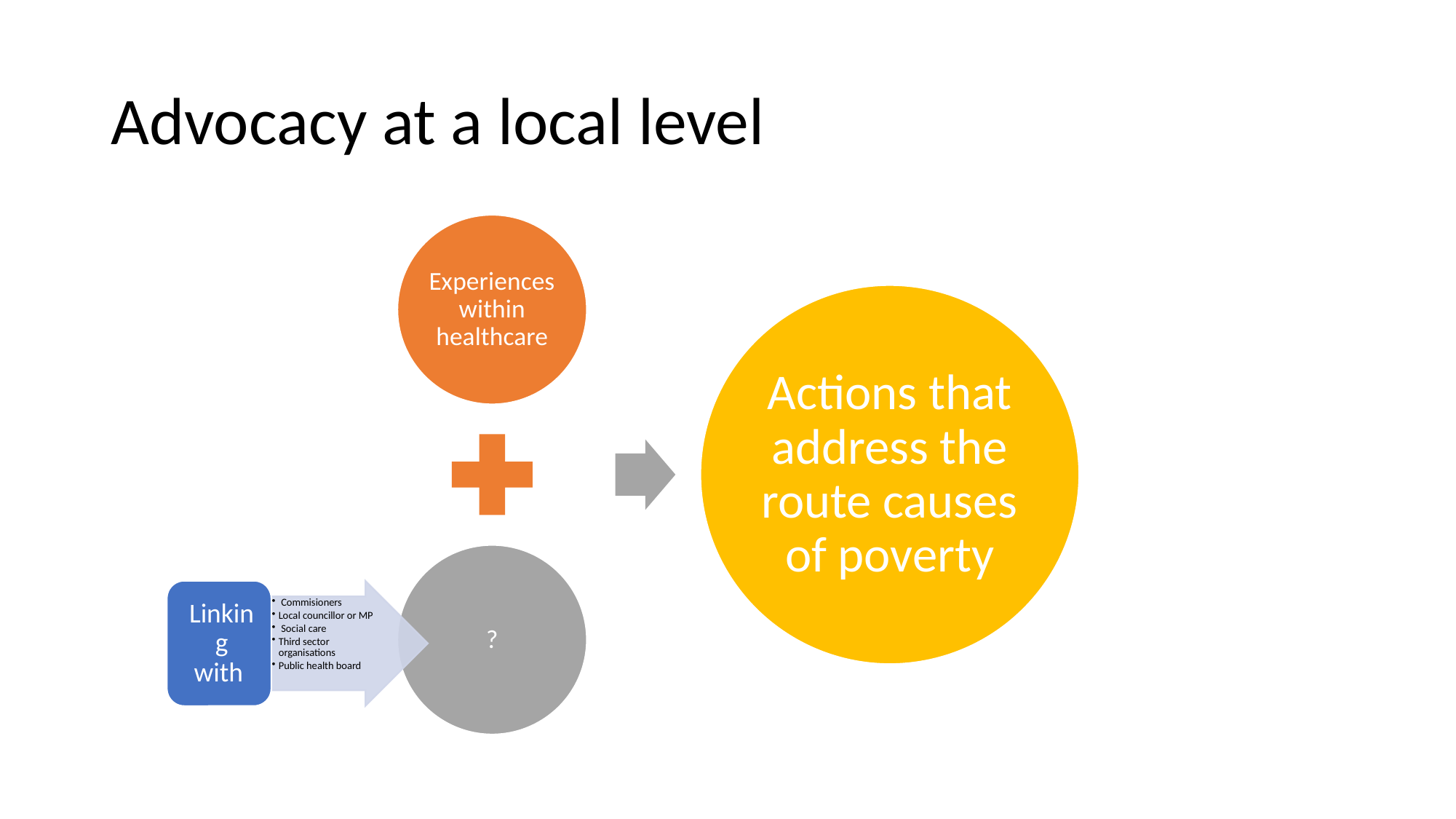

# Advocacy at a local level
Experiences within healthcare

?

Actions that address the route causes of poverty
 Commisioners
Local councillor or MP
 Social care
Third sector organisations
Public health board
Linking with